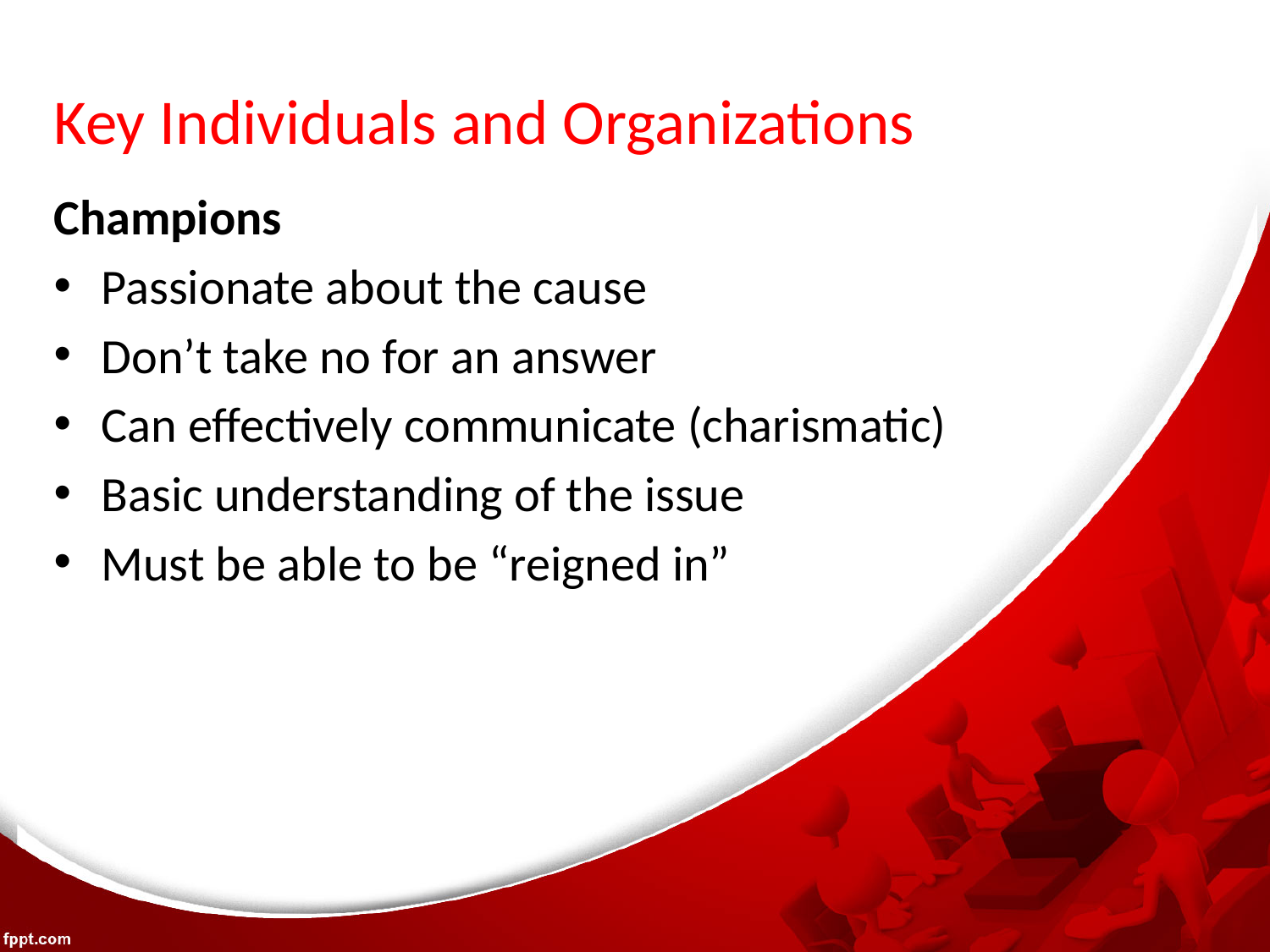

# Key Individuals and Organizations
Champions
Passionate about the cause
Don’t take no for an answer
Can effectively communicate (charismatic)
Basic understanding of the issue
Must be able to be “reigned in”